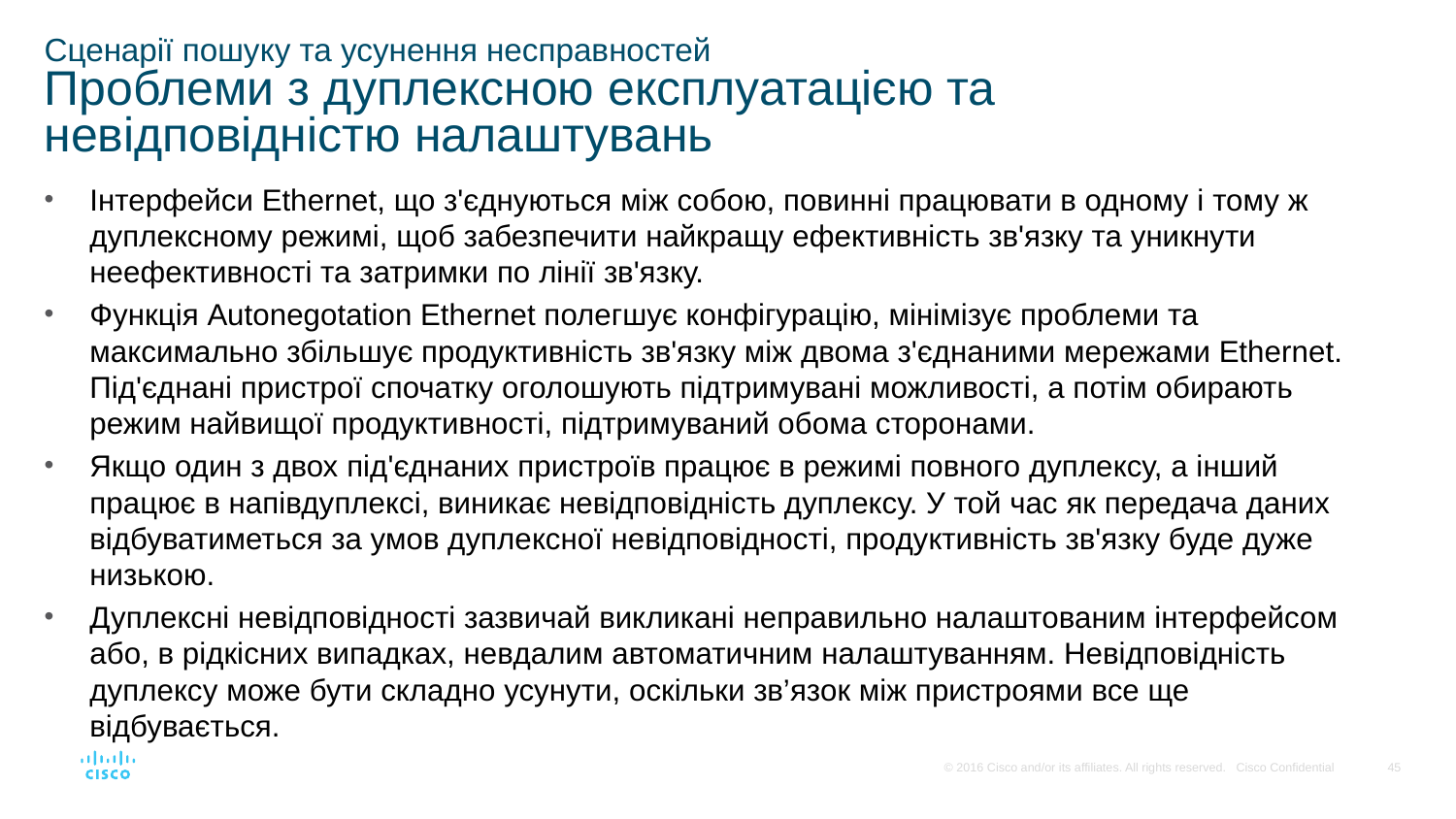

# Сценарії пошуку та усунення несправностей Проблеми з дуплексною експлуатацією та невідповідністю налаштувань
Інтерфейси Ethernet, що з'єднуються між собою, повинні працювати в одному і тому ж дуплексному режимі, щоб забезпечити найкращу ефективність зв'язку та уникнути неефективності та затримки по лінії зв'язку.
Функція Autonegotation Ethernet полегшує конфігурацію, мінімізує проблеми та максимально збільшує продуктивність зв'язку між двома з'єднаними мережами Ethernet. Під'єднані пристрої спочатку оголошують підтримувані можливості, а потім обирають режим найвищої продуктивності, підтримуваний обома сторонами.
Якщо один з двох під'єднаних пристроїв працює в режимі повного дуплексу, а інший працює в напівдуплексі, виникає невідповідність дуплексу. У той час як передача даних відбуватиметься за умов дуплексної невідповідності, продуктивність зв'язку буде дуже низькою.
Дуплексні невідповідності зазвичай викликані неправильно налаштованим інтерфейсом або, в рідкісних випадках, невдалим автоматичним налаштуванням. Невідповідність дуплексу може бути складно усунути, оскільки зв’язок між пристроями все ще відбувається.